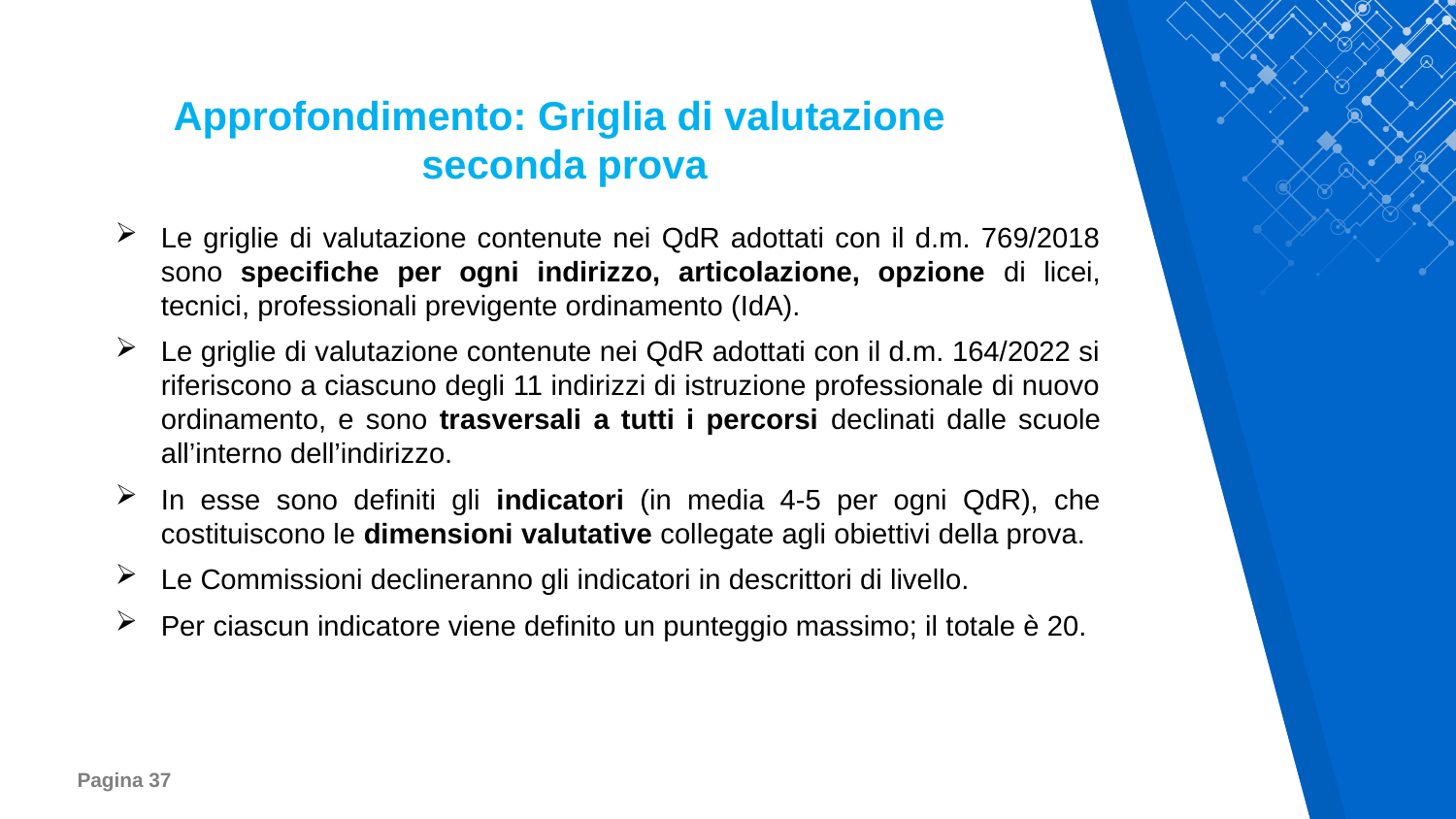

Approfondimento: Griglia di valutazione
seconda prova
Le griglie di valutazione contenute nei QdR adottati con il d.m. 769/2018 sono specifiche per ogni indirizzo, articolazione, opzione di licei, tecnici, professionali previgente ordinamento (IdA).
Le griglie di valutazione contenute nei QdR adottati con il d.m. 164/2022 si riferiscono a ciascuno degli 11 indirizzi di istruzione professionale di nuovo ordinamento, e sono trasversali a tutti i percorsi declinati dalle scuole all’interno dell’indirizzo.
In esse sono definiti gli indicatori (in media 4-5 per ogni QdR), che costituiscono le dimensioni valutative collegate agli obiettivi della prova.
Le Commissioni declineranno gli indicatori in descrittori di livello.
Per ciascun indicatore viene definito un punteggio massimo; il totale è 20.